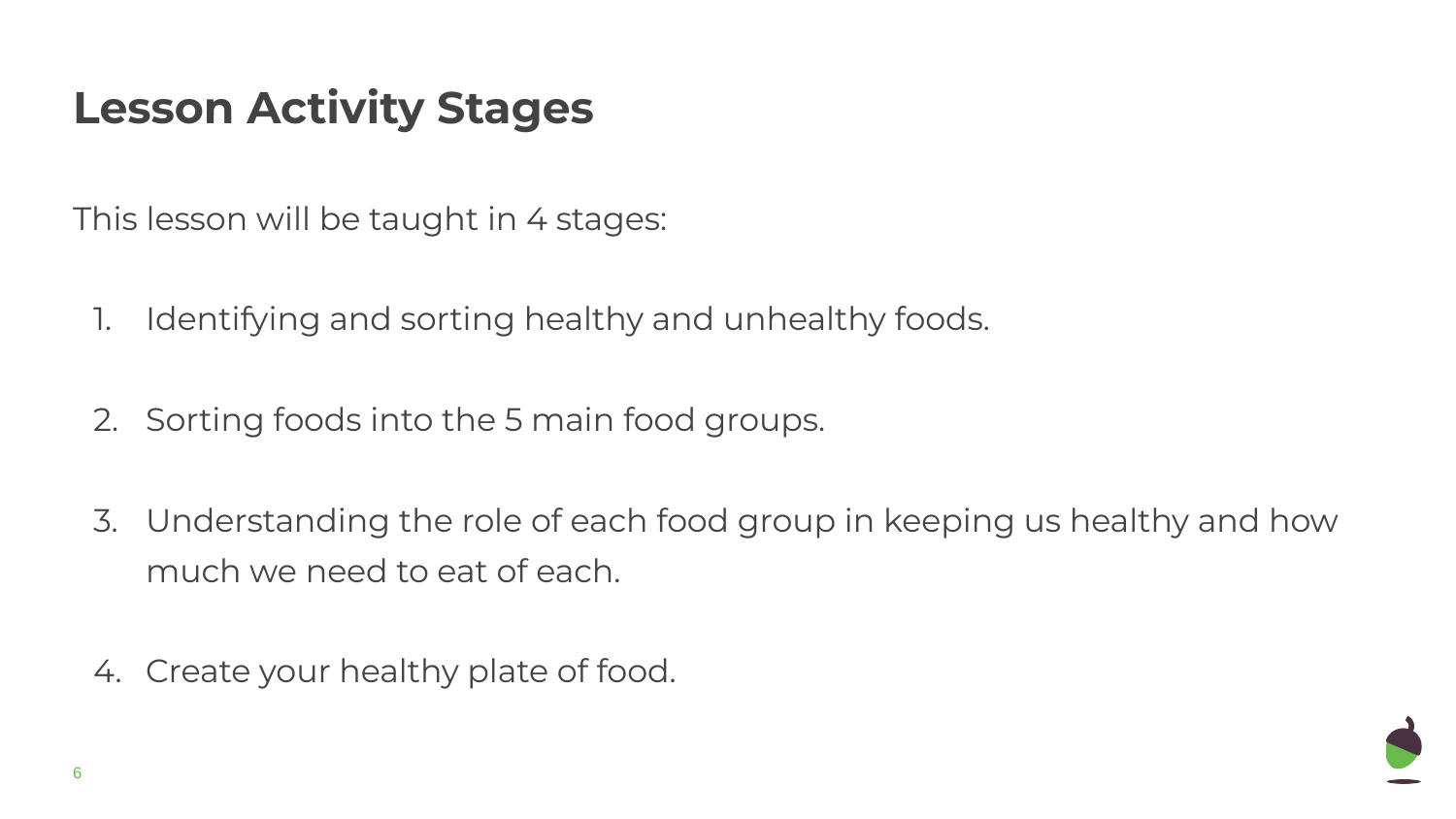

# Lesson Activity Stages
This lesson will be taught in 4 stages:

Identifying and sorting healthy and unhealthy foods.

Sorting foods into the 5 main food groups.

Understanding the role of each food group in keeping us healthy and how much we need to eat of each.

Create your healthy plate of food.

6